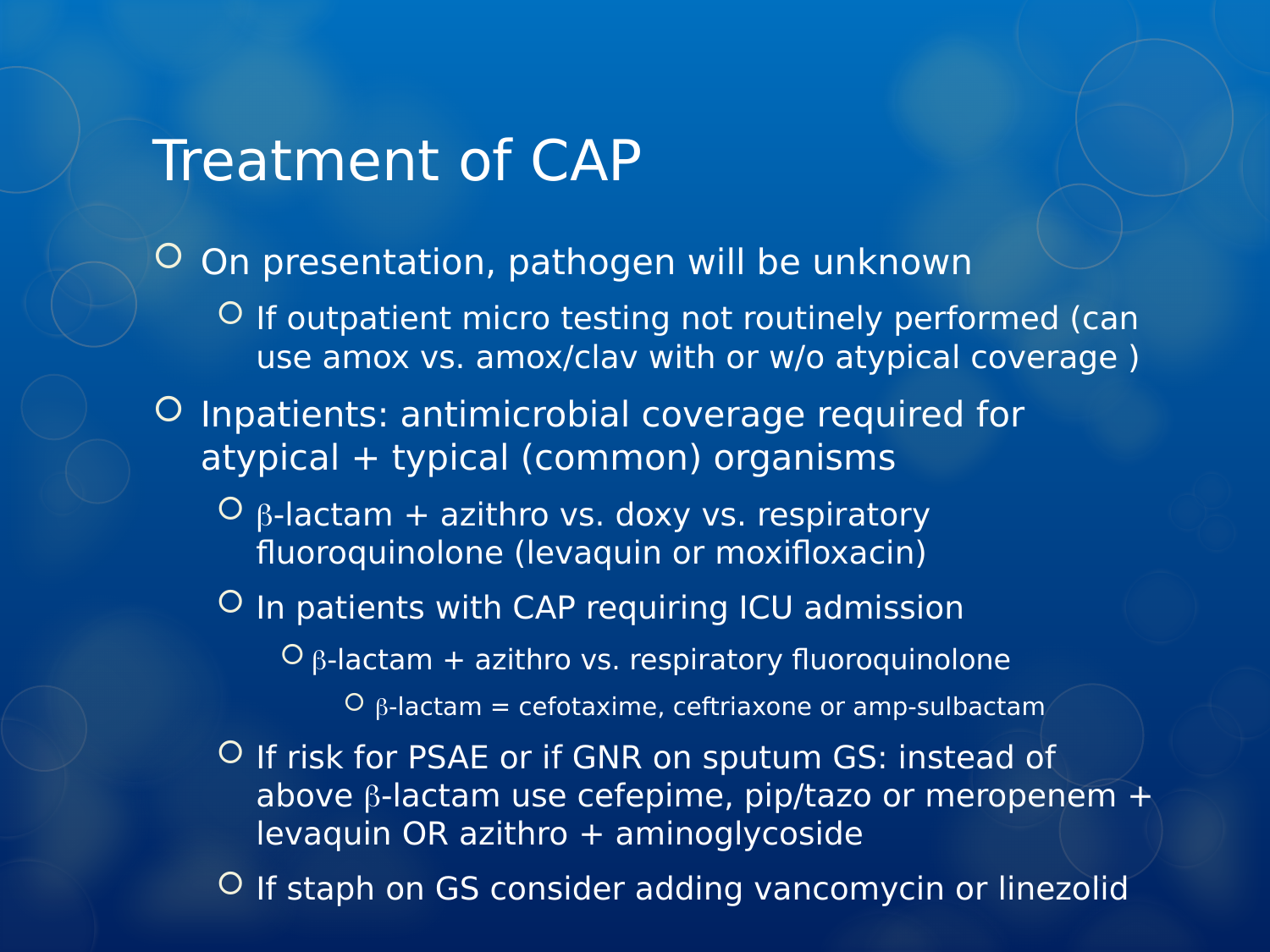

# Treatment of CAP
On presentation, pathogen will be unknown
If outpatient micro testing not routinely performed (can use amox vs. amox/clav with or w/o atypical coverage )
Inpatients: antimicrobial coverage required for atypical + typical (common) organisms
β-lactam + azithro vs. doxy vs. respiratory fluoroquinolone (levaquin or moxifloxacin)
In patients with CAP requiring ICU admission
β-lactam + azithro vs. respiratory fluoroquinolone
β-lactam = cefotaxime, ceftriaxone or amp-sulbactam
If risk for PSAE or if GNR on sputum GS: instead of above β-lactam use cefepime, pip/tazo or meropenem + levaquin OR azithro + aminoglycoside
If staph on GS consider adding vancomycin or linezolid